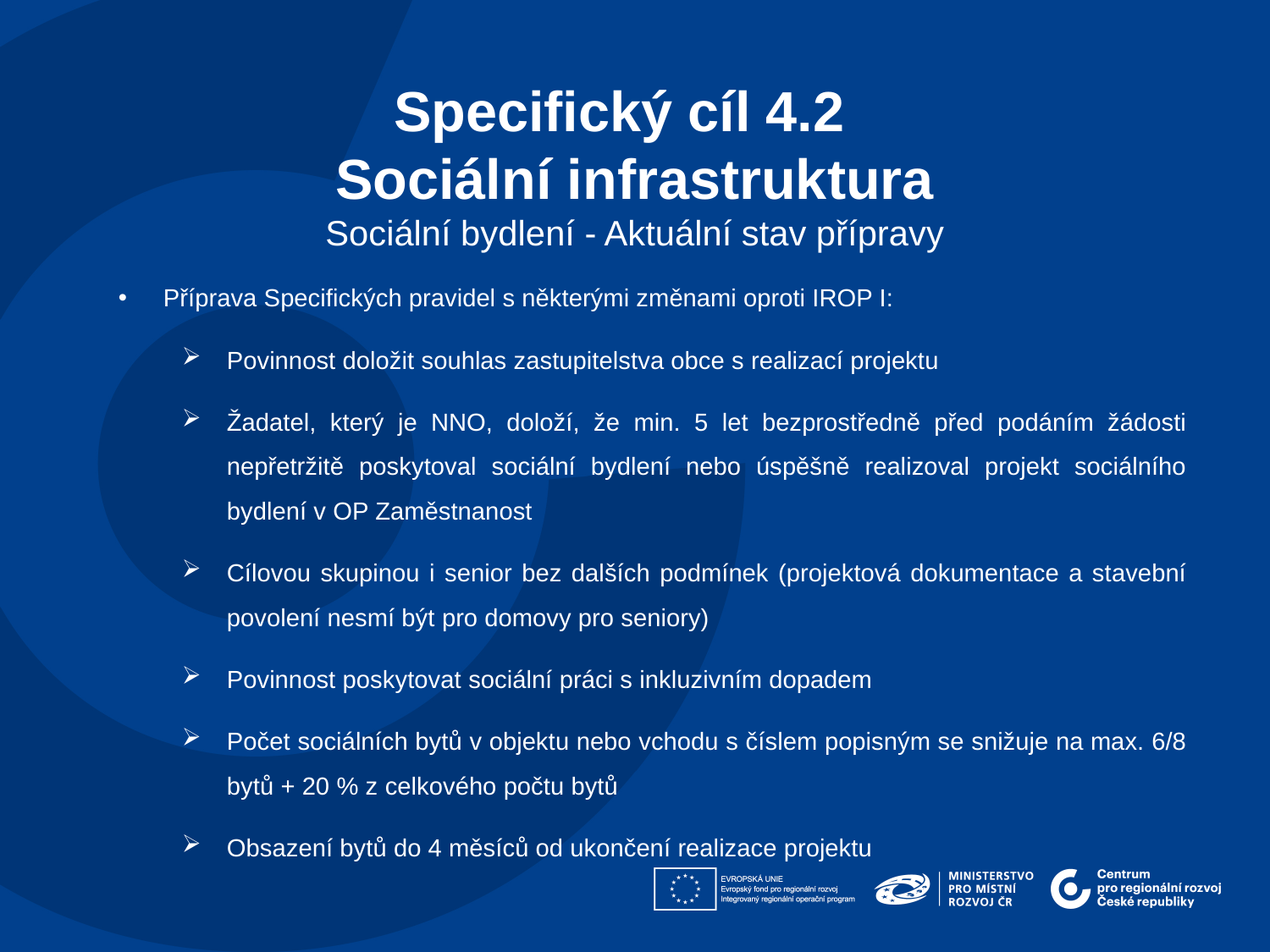

Specifický cíl 4.2
Sociální infrastruktura
Sociální bydlení - Aktuální stav přípravy
Příprava Specifických pravidel s některými změnami oproti IROP I:
Povinnost doložit souhlas zastupitelstva obce s realizací projektu
Žadatel, který je NNO, doloží, že  min. 5 let bezprostředně před podáním žádosti nepřetržitě poskytoval sociální bydlení nebo úspěšně realizoval projekt sociálního bydlení v OP Zaměstnanost
Cílovou skupinou i senior bez dalších podmínek (projektová dokumentace a stavební povolení nesmí být pro domovy pro seniory)
Povinnost poskytovat sociální práci s inkluzivním dopadem
Počet sociálních bytů v objektu nebo vchodu s číslem popisným se snižuje na max. 6/8 bytů + 20 % z celkového počtu bytů
Obsazení bytů do 4 měsíců od ukončení realizace projektu